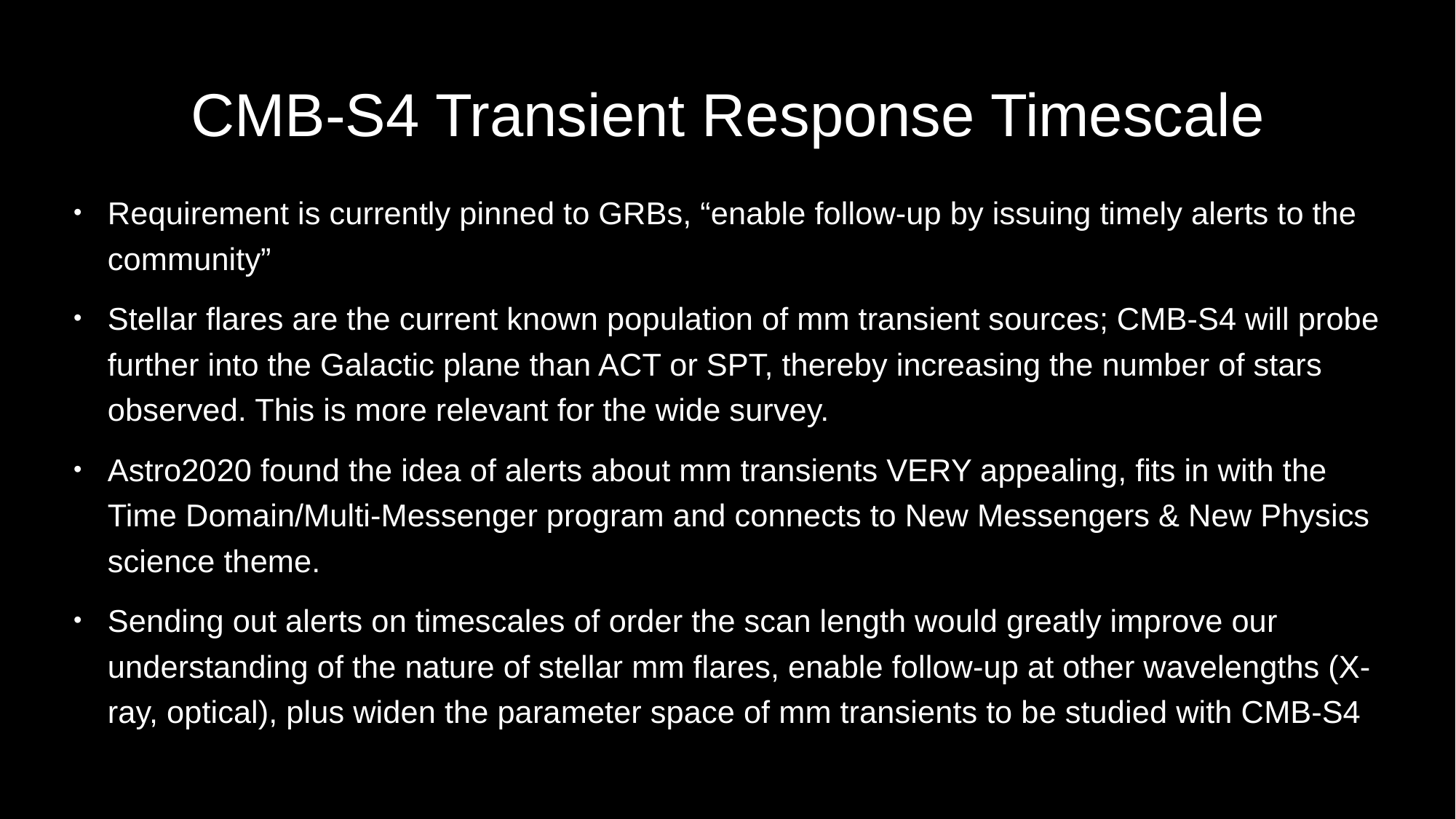

# CMB-S4 Transient Response Timescale
Requirement is currently pinned to GRBs, “enable follow-up by issuing timely alerts to the community”
Stellar flares are the current known population of mm transient sources; CMB-S4 will probe further into the Galactic plane than ACT or SPT, thereby increasing the number of stars observed. This is more relevant for the wide survey.
Astro2020 found the idea of alerts about mm transients VERY appealing, fits in with the Time Domain/Multi-Messenger program and connects to New Messengers & New Physics science theme.
Sending out alerts on timescales of order the scan length would greatly improve our understanding of the nature of stellar mm flares, enable follow-up at other wavelengths (X-ray, optical), plus widen the parameter space of mm transients to be studied with CMB-S4